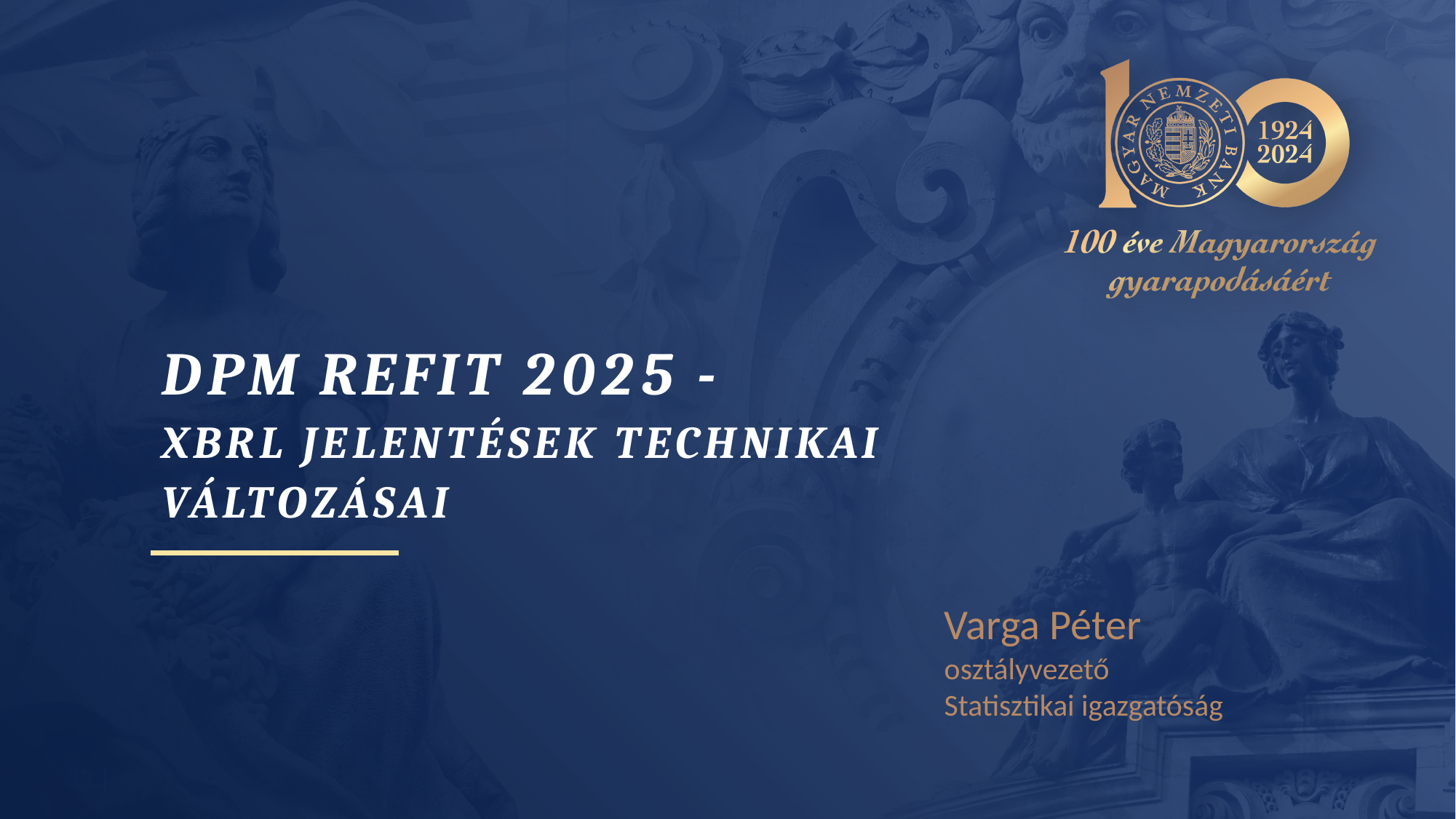

# DPM REFit 2025 - XBRL jelentések technikai változásai
Varga Péter
osztályvezető
Statisztikai igazgatóság